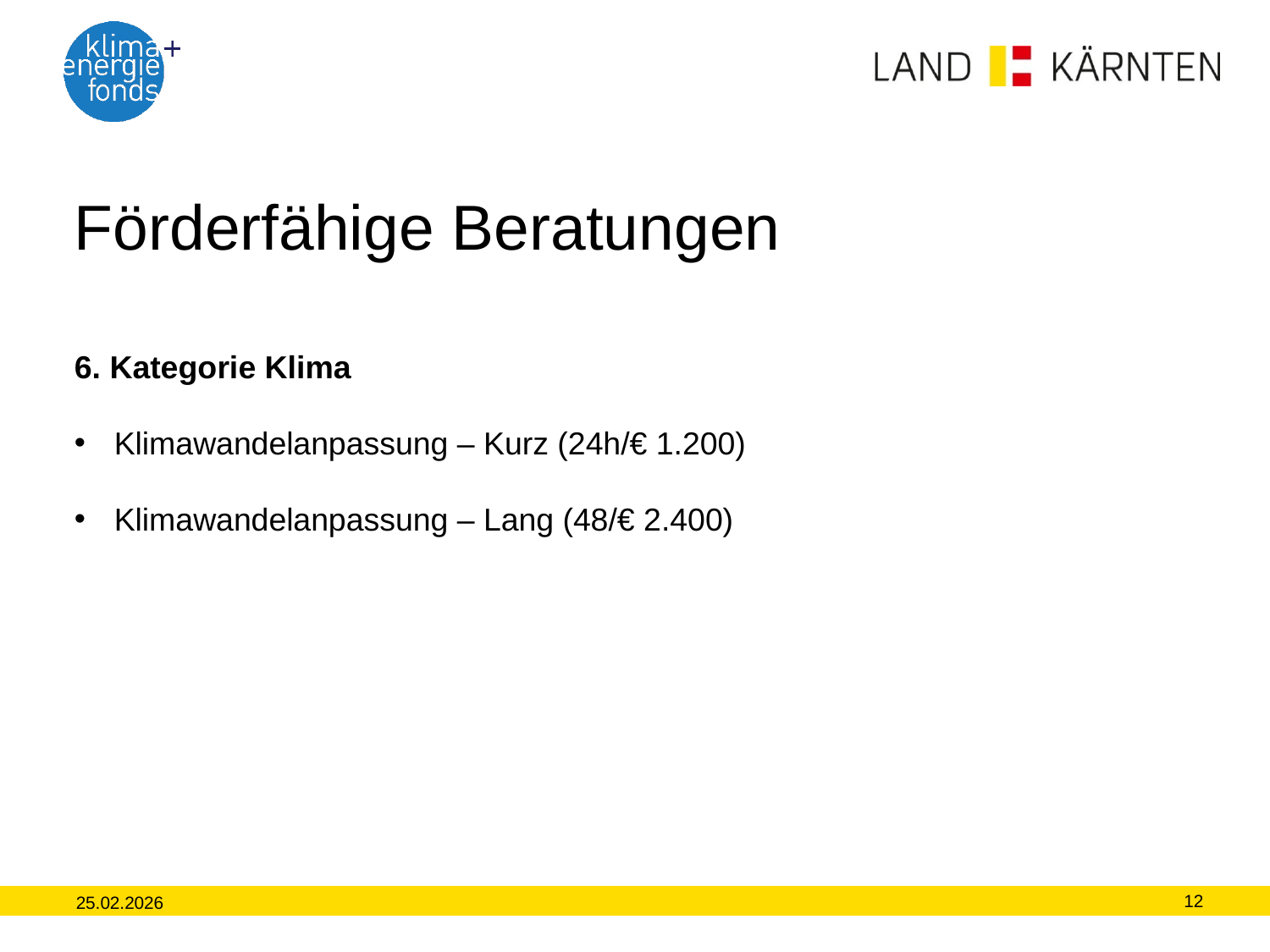

# Förderfähige Beratungen
6. Kategorie Klima

Klimawandelanpassung – Kurz (24h/€ 1.200)
Klimawandelanpassung – Lang (48/€ 2.400)

12